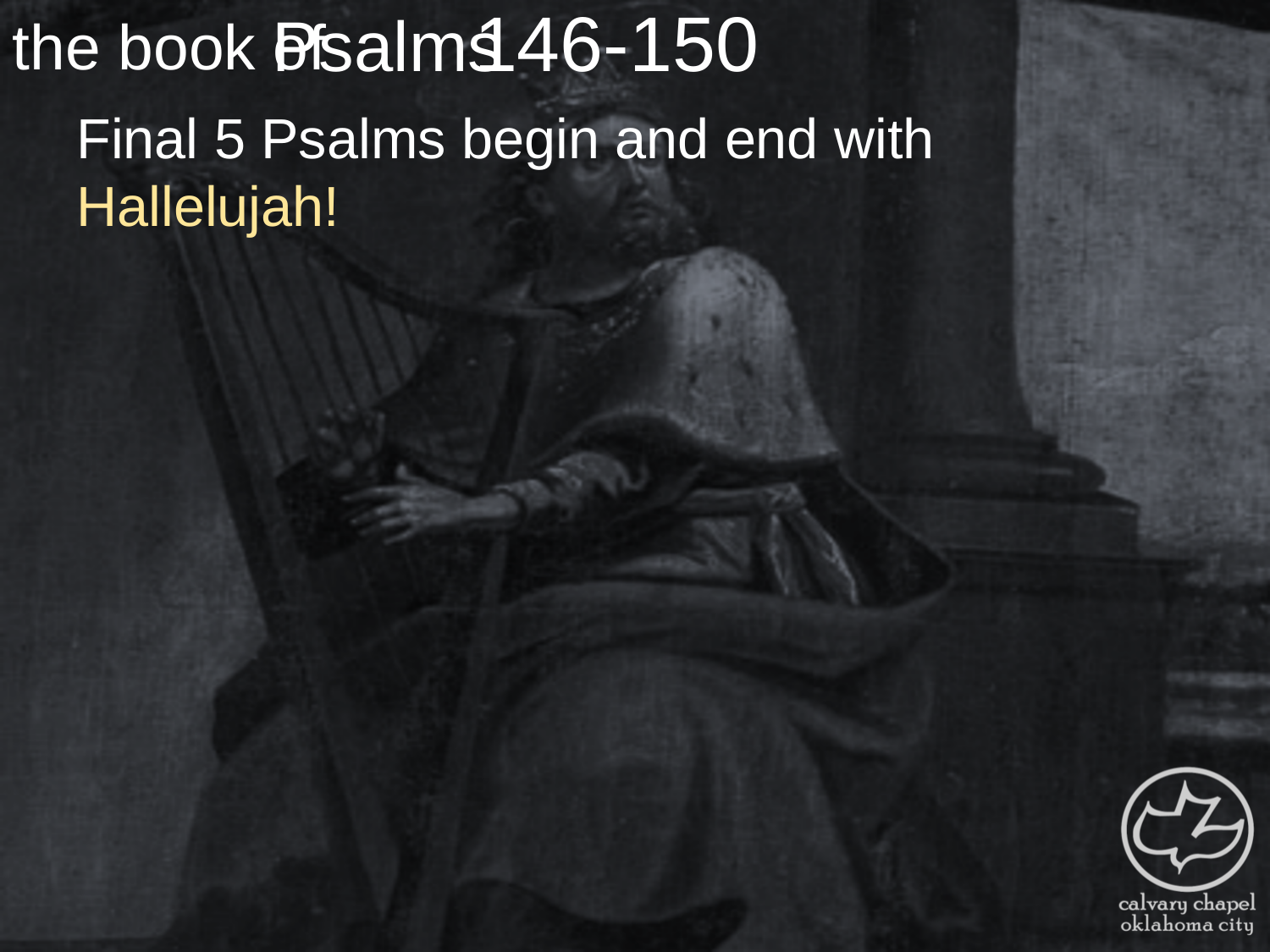

the book of
146-150
Psalms
Final 5 Psalms begin and end with Hallelujah!